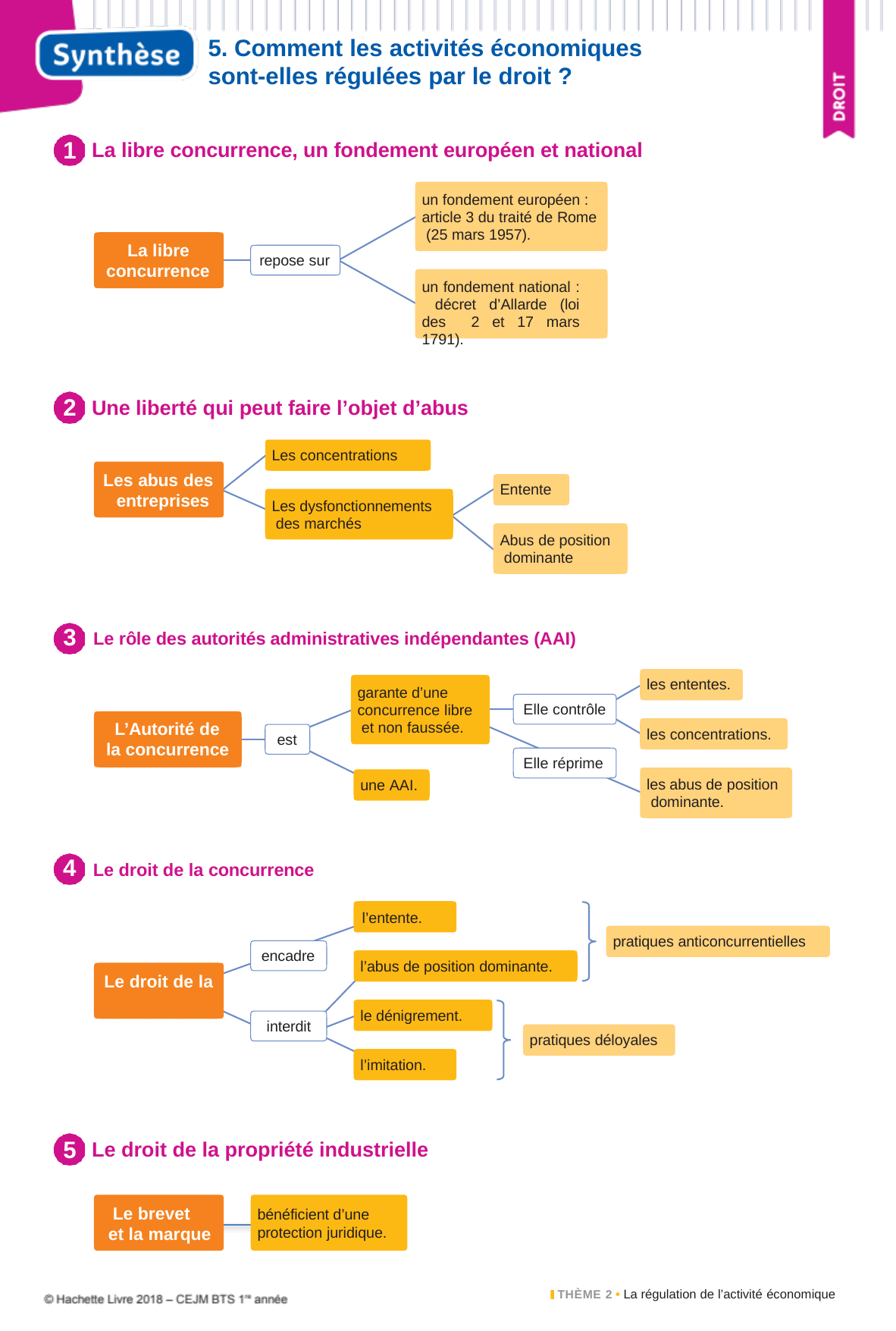

5. Comment les activités économiques
sont-elles régulées par le droit ?
1

La libre concurrence, un fondement européen et national

un fondement européen :  article 3 du traité de Rome  (25 mars 1957).

La libre  concurrence

repose sur

un fondement national :  décret d’Allarde (loi des  2 et 17 mars 1791).
2

Une liberté qui peut faire l’objet d’abus

Les concentrations

Les abus des  entreprises

Entente

Les dysfonctionnements  des marchés

Abus de position  dominante

3	Le rôle des autorités administratives indépendantes (AAI)

les ententes.

garante d’une  concurrence libre  et non faussée.

Elle contrôle

L’Autorité de

les concentrations.

est
la concurrence

Elle réprime

les abus de position  dominante.
une AAI.

4	Le droit de la concurrence

l’entente.

pratiques anticoncurrentielles

encadre

l’abus de position dominante.

Le droit de la  concurrence

le dénigrement.

interdit

pratiques déloyales

l’imitation.
5

Le droit de la propriété industrielle

Le brevet    et la marque
bénéficient d’une protection juridique.
THÈME 2 • La régulation de l’activité économique